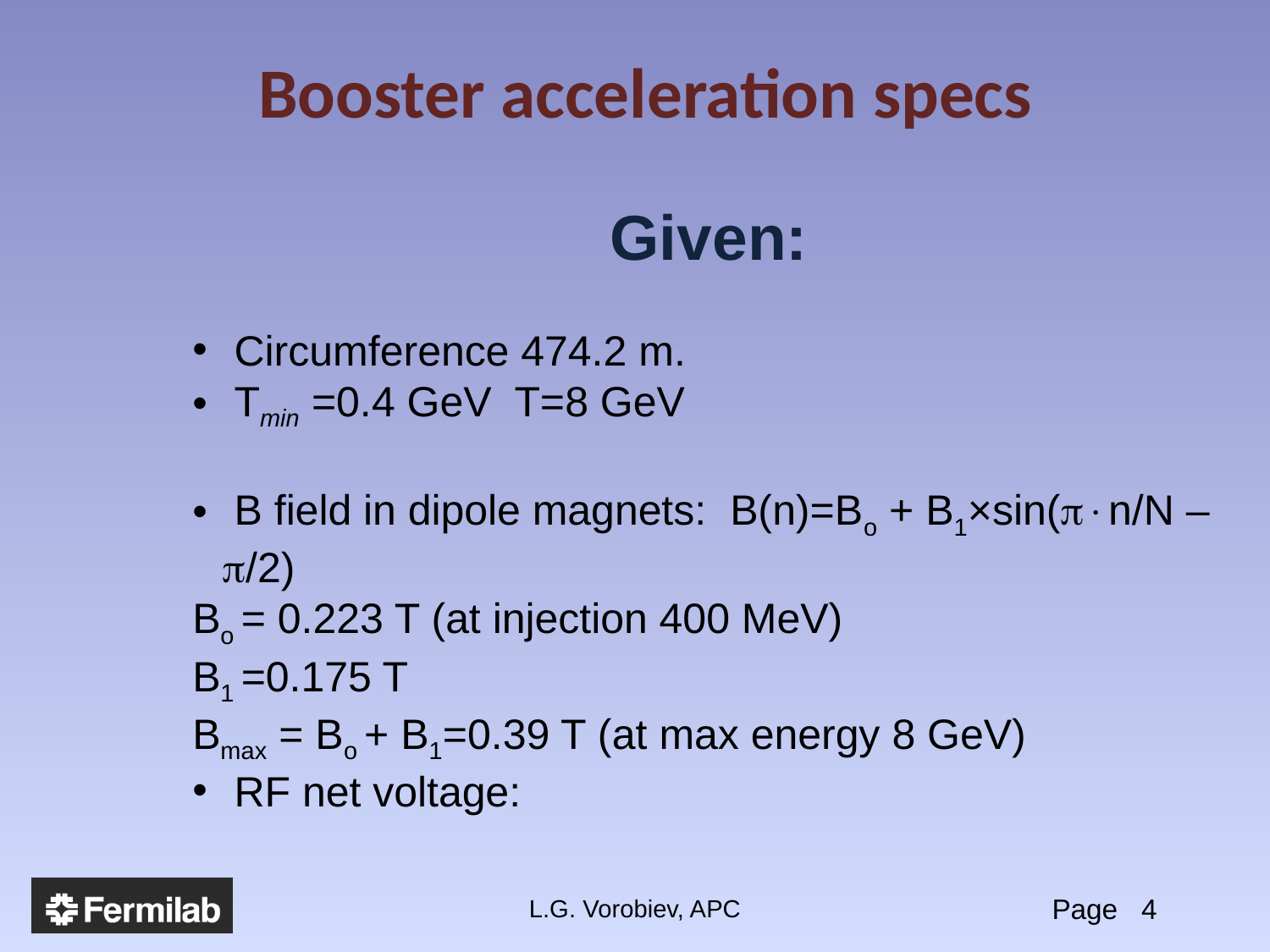

# Booster acceleration specs
Given:

 Circumference 474.2 m.
 Tmin =0.4 GeV  T=8 GeV

 B field in dipole magnets:  B(n)=Bo + B1×sin(π⋅n/N – π/2)
Bo = 0.223 T (at injection 400 MeV)
B1 =0.175 T
Bmax = Bo + B1=0.39 T (at max energy 8 GeV)
 RF net voltage:
L.G. Vorobiev, APC
Page   4